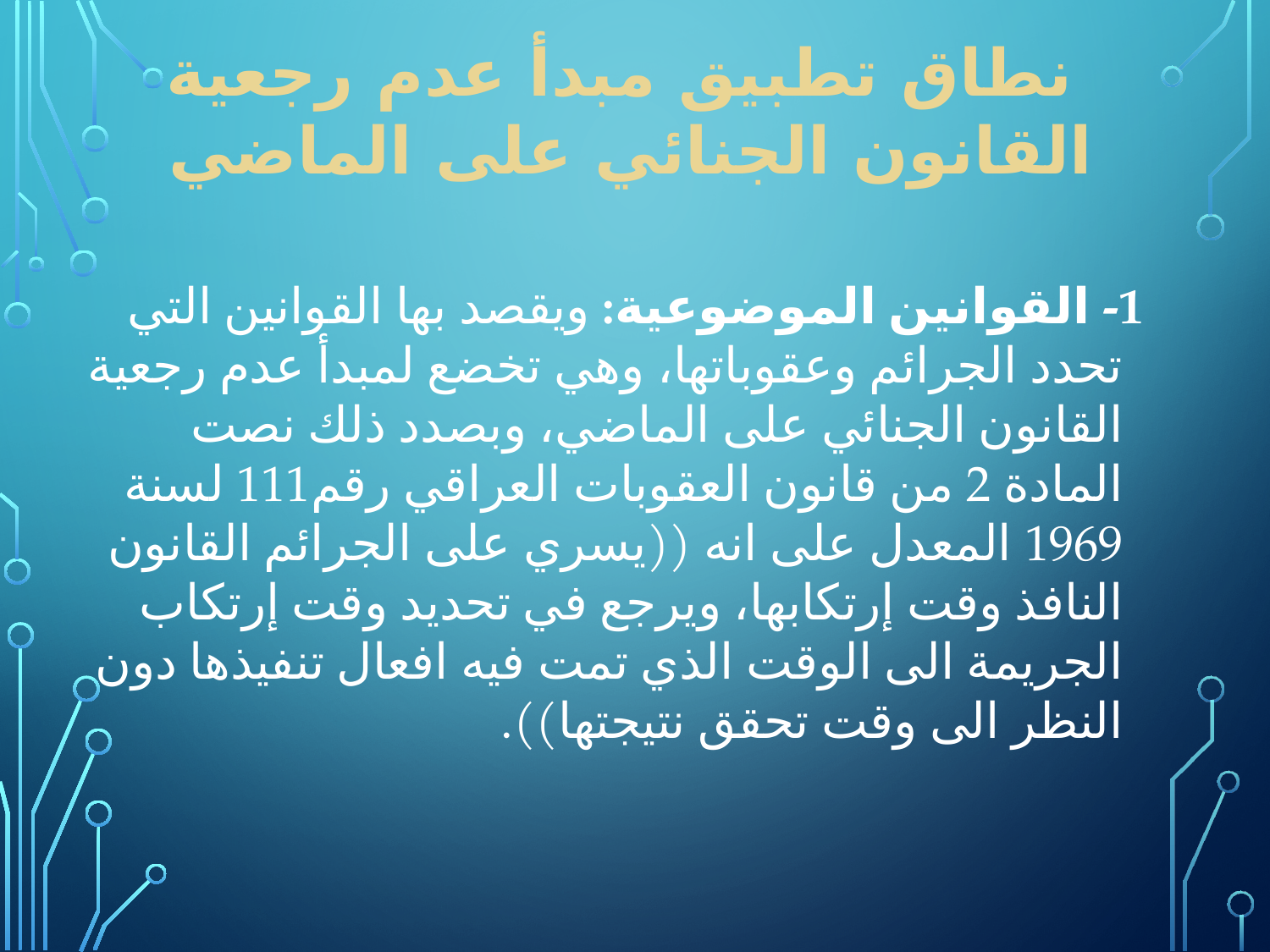

# نطاق تطبيق مبدأ عدم رجعية القانون الجنائي على الماضي
   1- القوانين الموضوعية: ويقصد بها القوانين التي تحدد الجرائم وعقوباتها، وهي تخضع لمبدأ عدم رجعية القانون الجنائي على الماضي، وبصدد ذلك نصت المادة 2 من قانون العقوبات العراقي رقم111 لسنة 1969 المعدل على انه ((يسري على الجرائم القانون النافذ وقت إرتكابها، ويرجع في تحديد وقت إرتكاب الجريمة الى الوقت الذي تمت فيه افعال تنفيذها دون النظر الى وقت تحقق نتيجتها)).